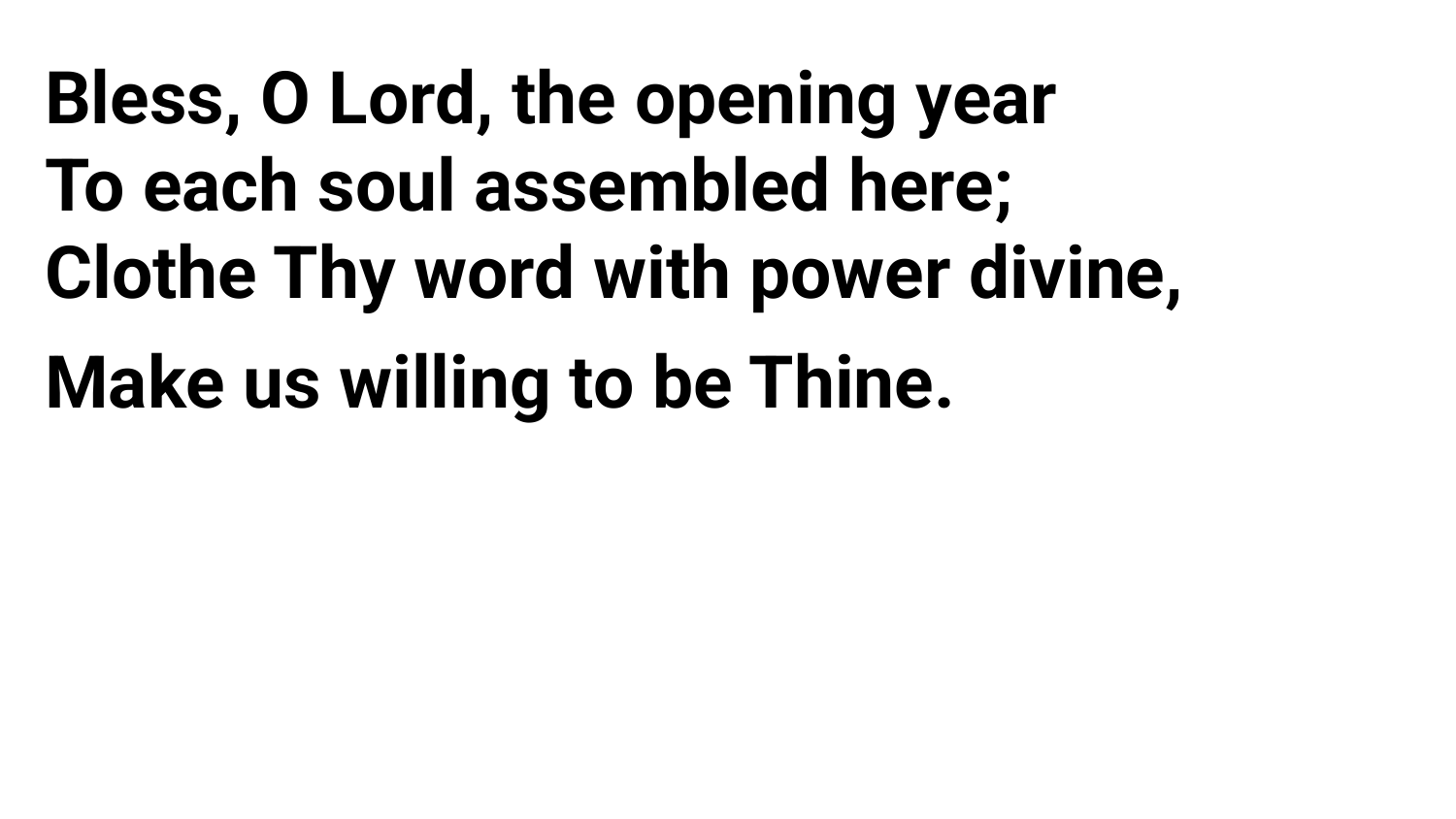

Bless, O Lord, the opening year
To each soul assembled here;
Clothe Thy word with power divine,
Make us willing to be Thine.